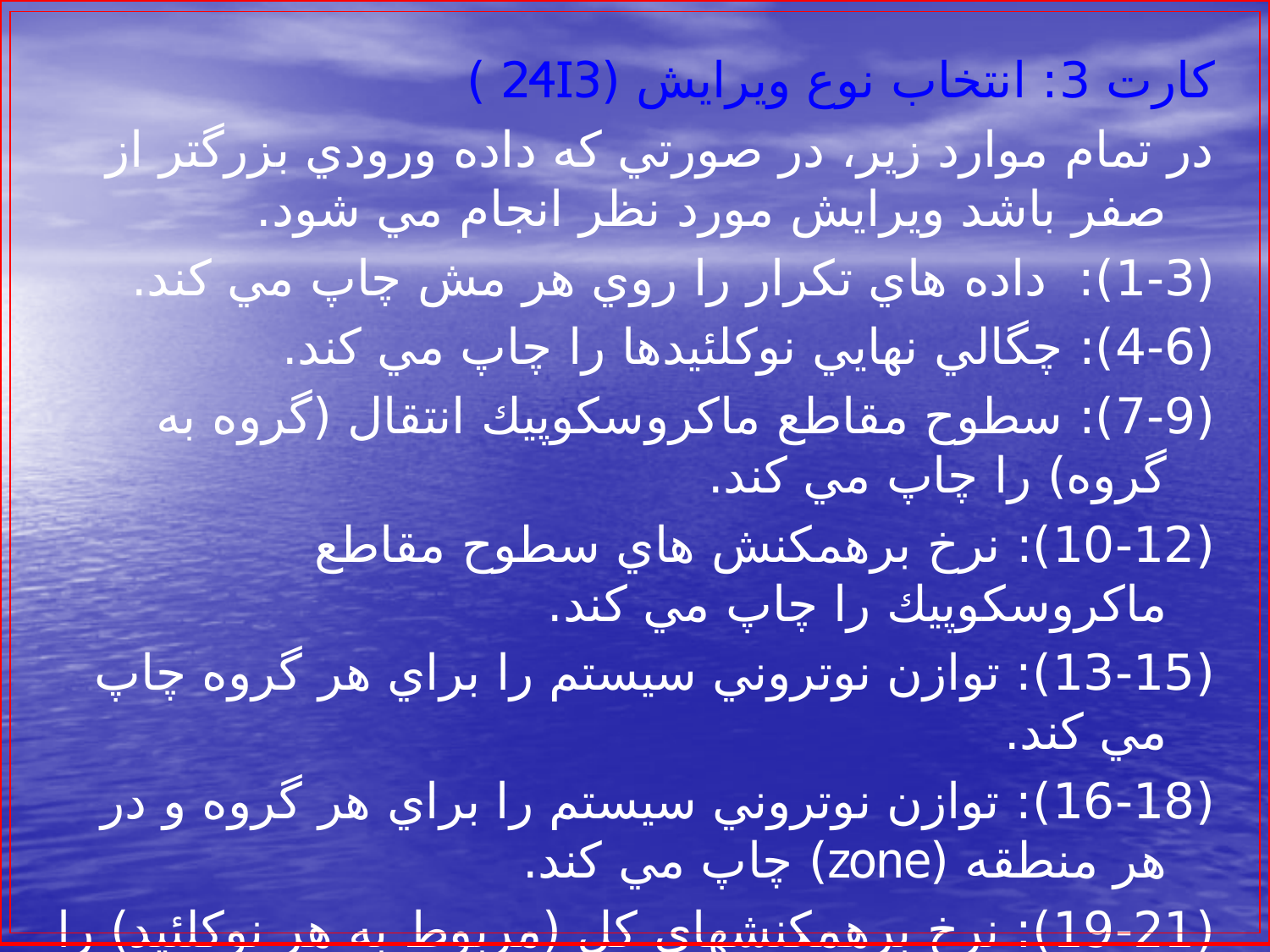

كارت 3: انتخاب نوع ويرايش (24I3 )
در تمام موارد زير، در صورتي كه داده ورودي بزرگتر از صفر باشد ويرايش مورد نظر انجام مي شود.
(1-3):  داده هاي تكرار را روي هر مش چاپ مي كند.
(4-6): چگالي نهايي نوكلئيدها را چاپ مي كند.
(7-9): سطوح مقاطع ماكروسكوپيك انتقال (گروه به گروه) را چاپ مي كند.
(10-12): نرخ برهمكنش هاي سطوح مقاطع ماكروسكوپيك را چاپ مي كند.
(13-15): توازن نوتروني سيستم را براي هر گروه چاپ مي كند.
(16-18): توازن نوتروني سيستم را براي هر گروه و در هر منطقه (zone) چاپ مي كند.
(19-21): نرخ برهمكنشهاي كل (مربوط به هر نوكلئيد) را چاپ مي كند.
(22-24): نرخ برهمكنش هر نوكلئيد را در هر منطقه (zone) چاپ مي كند.